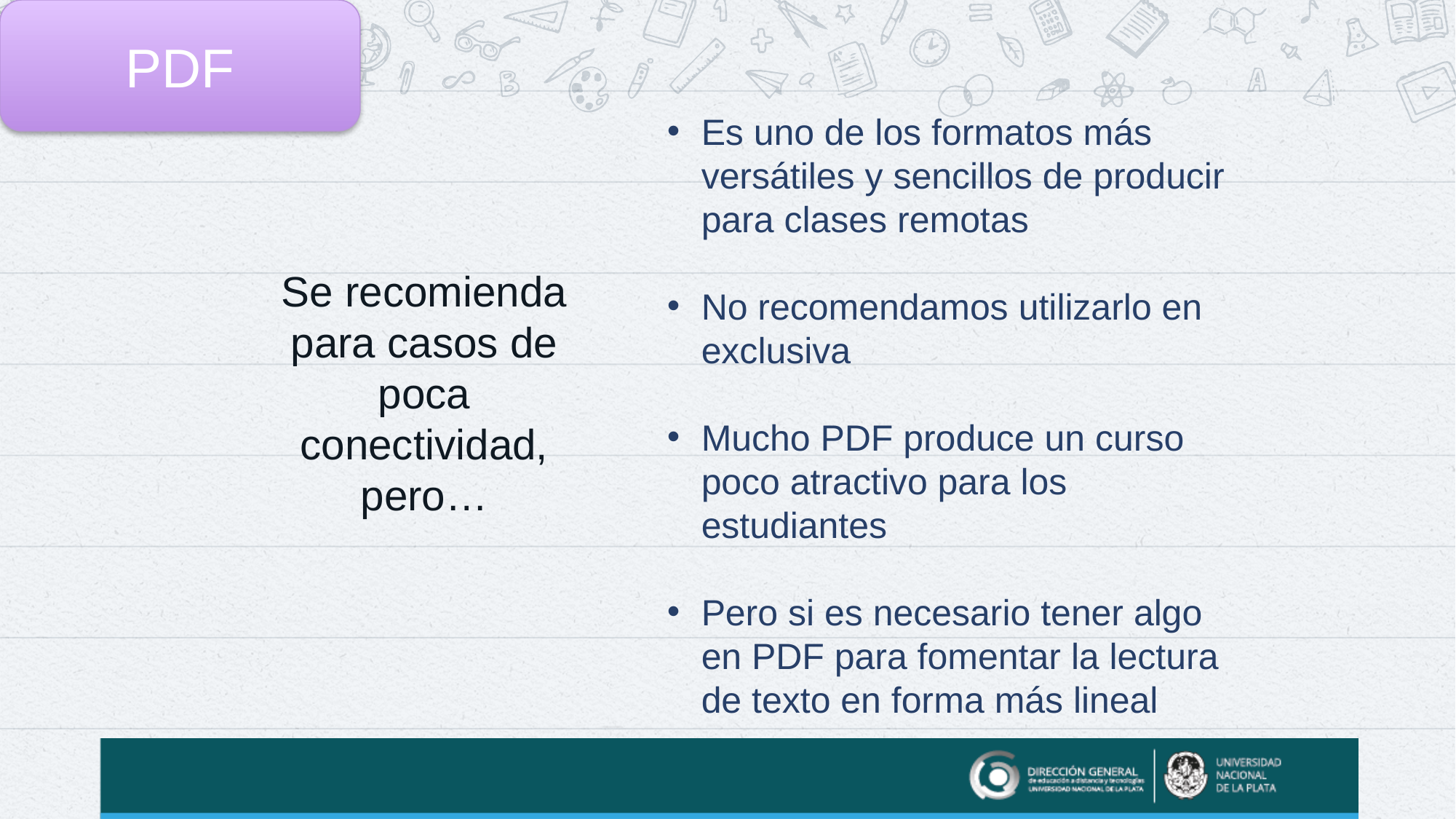

PDF
Es uno de los formatos más versátiles y sencillos de producir para clases remotas

No recomendamos utilizarlo en exclusiva

Mucho PDF produce un curso poco atractivo para los estudiantes

Pero si es necesario tener algo en PDF para fomentar la lectura de texto en forma más lineal
Se recomienda para casos de poca conectividad, pero…